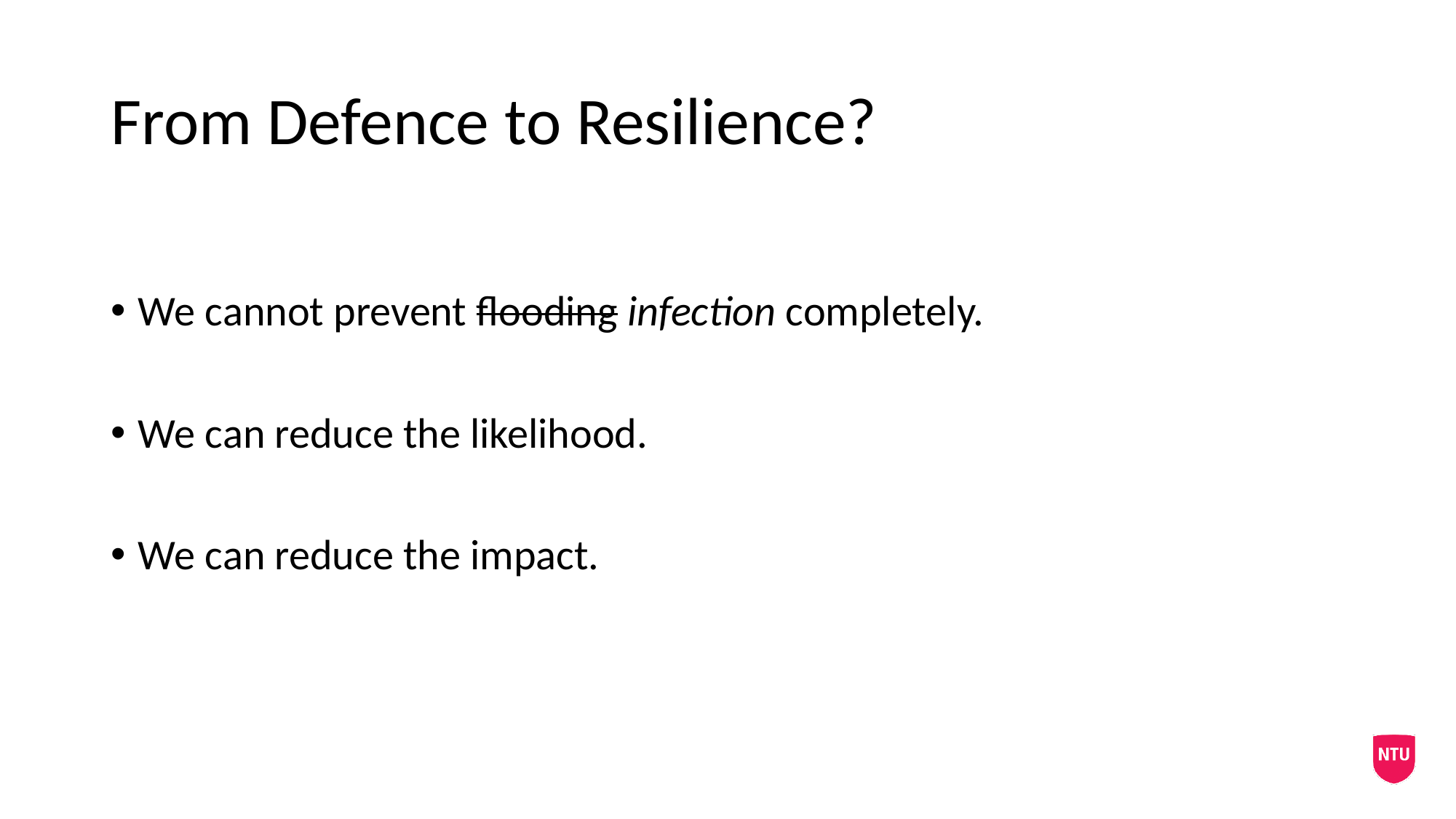

# From Defence to Resilience?

We cannot prevent flooding infection completely.

We can reduce the likelihood.

We can reduce the impact.